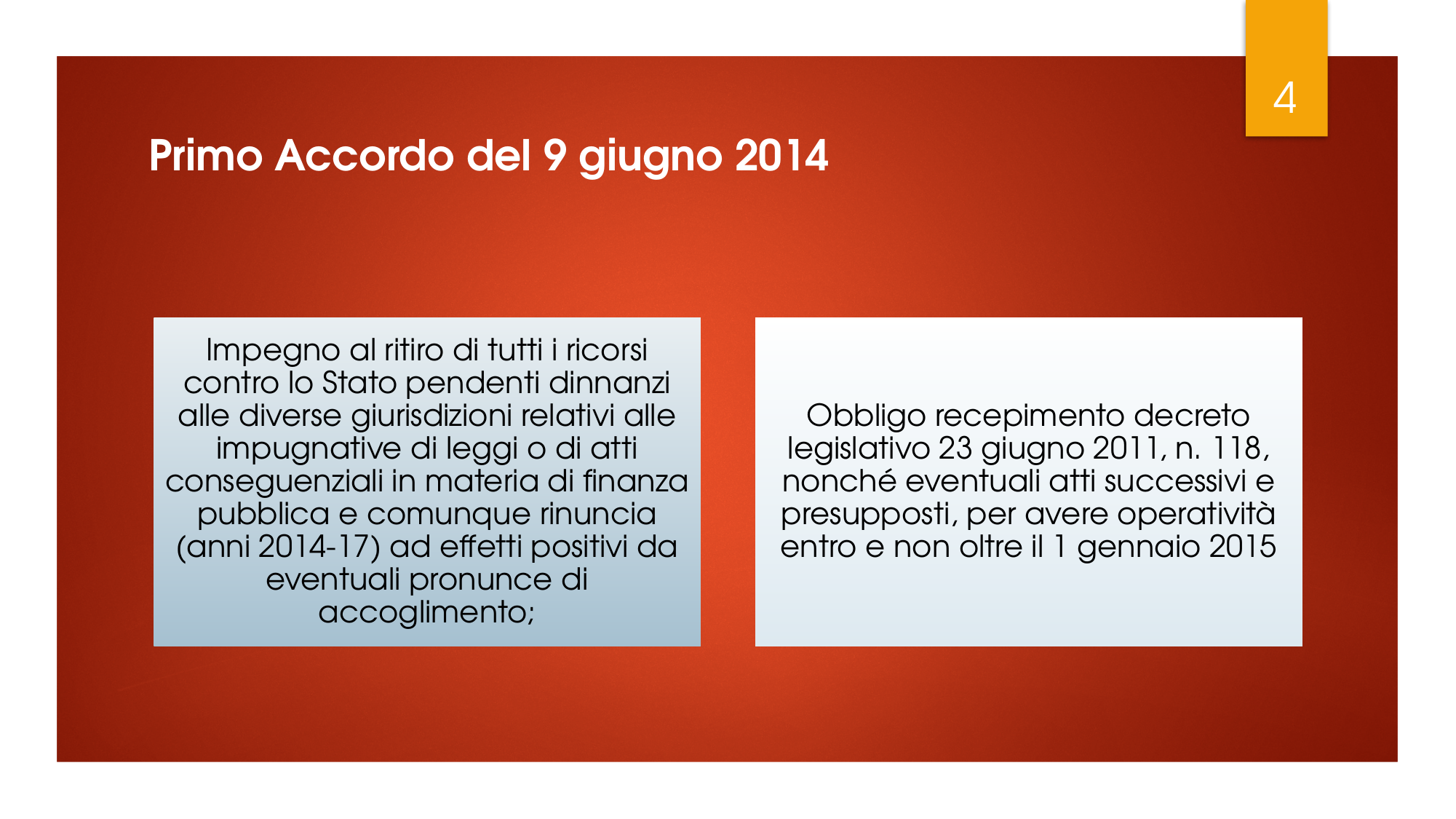

4
# Primo Accordo del 9 giugno 2014
Impegno al ritiro di tutti i ricorsi contro lo Stato pendenti dinnanzi alle diverse giurisdizioni relativi alle impugnative di leggi o di atti conseguenziali in materia di finanza pubblica e comunque rinuncia (anni 2014-17) ad effetti positivi da eventuali pronunce di accoglimento;
Obbligo recepimento decreto legislativo 23 giugno 2011, n. 118, nonché eventuali atti successivi e presupposti, per avere operatività entro e non oltre il 1 gennaio 2015